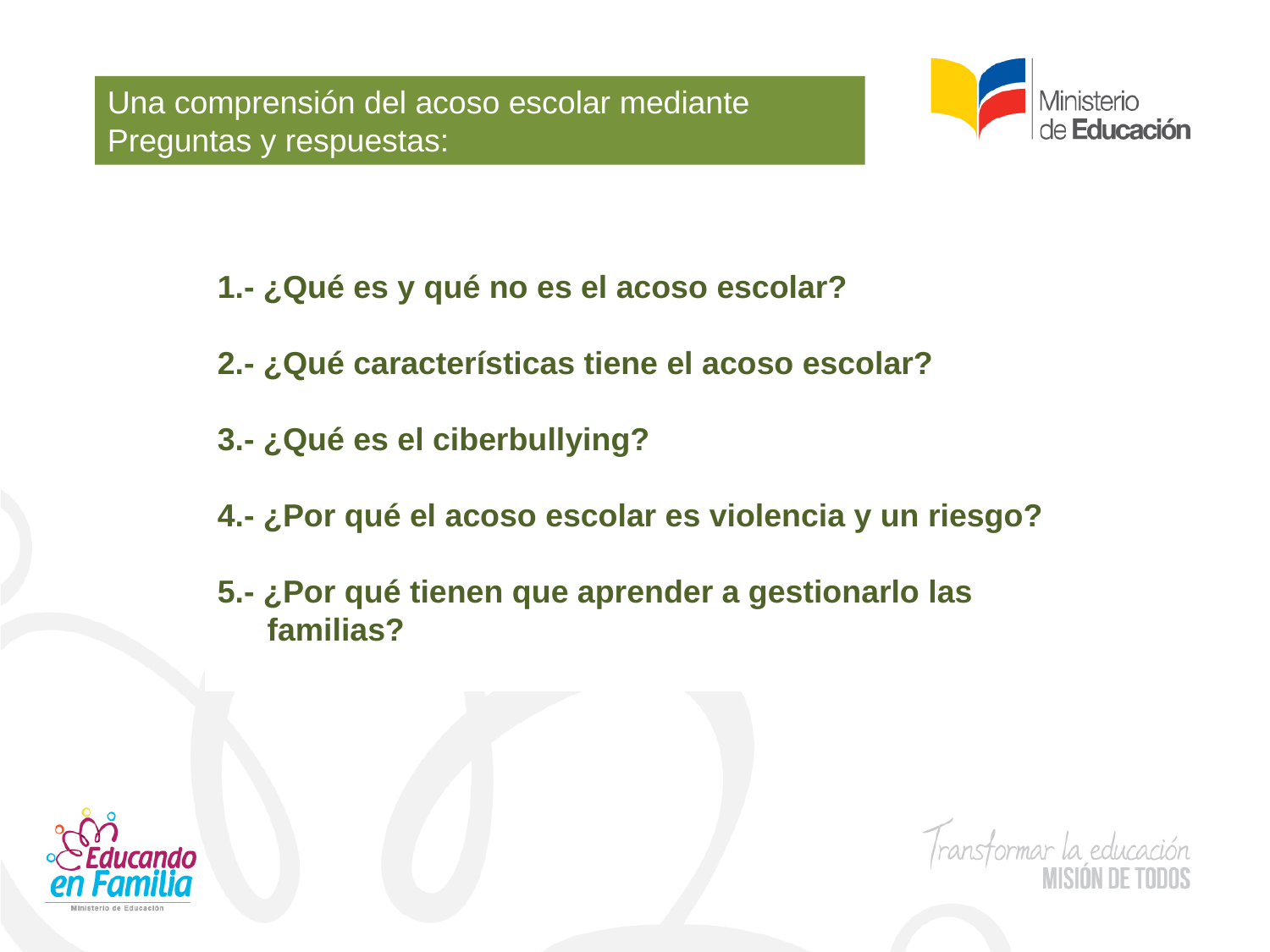

Una comprensión del acoso escolar mediante Preguntas y respuestas:
1.- ¿Qué es y qué no es el acoso escolar?

2.- ¿Qué características tiene el acoso escolar?

3.- ¿Qué es el ciberbullying?

4.- ¿Por qué el acoso escolar es violencia y un riesgo?

5.- ¿Por qué tienen que aprender a gestionarlo las familias?